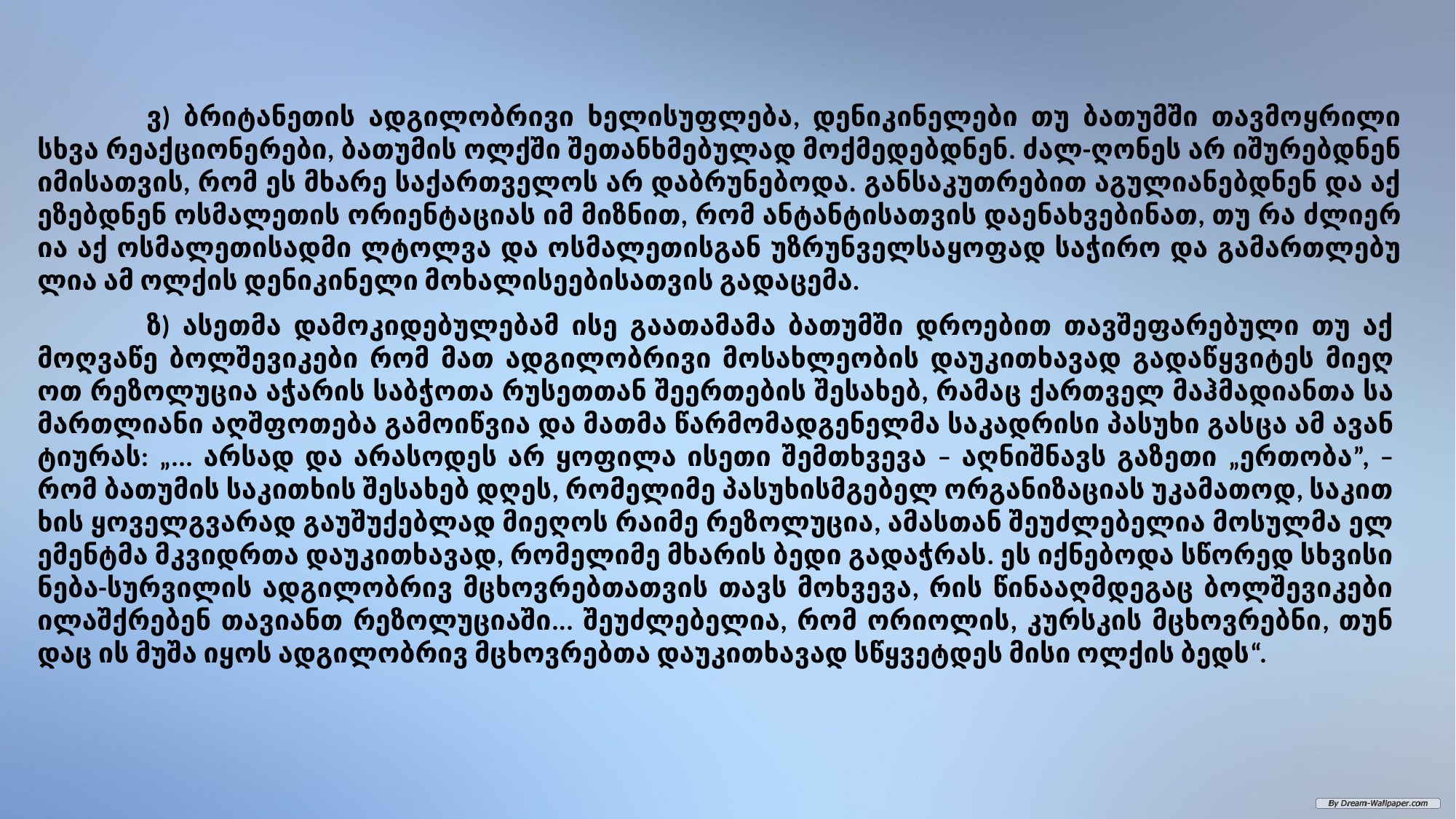

ვ) ბრი­ტა­ნე­თის ადგილობრივი ხე­ლი­სუფ­ლე­ბა, დე­ნი­კი­ნე­ლე­ბი თუ ბა­თუმ­ში თავ­მოყრი­ლი სხვა რე­აქ­ცი­ონ­ერ­ე­ბი, ბა­თუ­მის ოლ­ქში შე­თან­ხმე­ბუ­ლად მოქ­მე­დებ­დნენ. ძალ-ღო­ნეს არ იშ­ურ­ებ­დნენ იმ­ის­ათ­ვის, რომ ეს მხა­რე სა­ქარ­თვე­ლოს არ დაბ­რუ­ნე­ბო­და. გან­სა­კუთ­რე­ბით აგ­ულ­ი­ან­ებ­დნენ და აქ­ეზ­ებ­დნენ ოს­მა­ლე­თის ორ­ი­ენ­ტა­ცი­ას იმ მიზ­ნით, რომ ან­ტან­ტი­სათ­ვის და­ენ­ახ­ვე­ბი­ნათ, თუ რა ძლი­ერ­ია აქ ოს­მა­ლე­თი­სად­მი ლტოლ­ვა და ოს­მა­ლე­თის­გან უზ­რუნ­ველ­საყოფ­ად სა­ჭი­რო და გა­მარ­თლე­ბუ­ლია ამ ოლ­ქის დე­ნი­კი­ნე­ლი მო­ხა­ლი­სე­ებ­ის­ათ­ვის გა­და­ცე­მა.
	ზ) ას­ეთ­მა და­მო­კი­დე­ბუ­ლე­ბამ ისე გა­ათ­ამ­ა­მა ბა­თუმ­ში დრო­ებ­ით თავ­შე­ფა­რე­ბუ­ლი თუ აქ მოღ­ვა­წე ბოლ­შე­ვი­კე­ბი რომ მათ ად­გი­ლობ­რი­ვი მო­სახ­ლე­ობ­ის და­უკ­ით­ხა­ვად გა­დაწყვი­ტეს მი­ეღ­ოთ რე­ზო­ლუ­ცია აჭ­არ­ის საბ­ჭო­თა რუ­სეთ­თან შე­ერ­თე­ბის შე­სა­ხებ, რა­მაც ქარ­თველ მაჰ­მა­დი­ან­თა სა­მარ­თლი­ა­ნი აღ­შფო­თე­ბა გა­მო­იწ­ვია და მათ­მა წარ­მო­მად­გე­ნელ­მა სა­კად­რი­სი პა­სუ­ხი გას­ცა ამ ავ­ან­ტი­ურ­ას: „... არ­სად და არ­ას­ოდ­ეს არ ყოფ­ი­ლა ის­ე­თი შემ­თხვე­ვა – აღ­ნიშ­ნავს გა­ზე­თი „ერ­თო­ბა”, – რომ ბა­თუ­მის სა­კით­ხის შე­სა­ხებ დღეს, რო­მე­ლი­მე პა­სუ­ხისმ­გე­ბელ ორ­განი­ზა­ცი­ას უკ­ამ­ათ­ოდ, სა­კით­ხის ყოვ­ელ­გვა­რად გა­უშ­უქ­ებ­ლად მი­ეღ­ოს რა­ი­მე რე­ზო­ლუ­ცია, ამ­ას­თან შე­უძლე­ბე­ლია მო­სულ­მა ელ­ემ­ენ­ტმა მკვიდრ­თა და­უკ­ით­ხა­ვად, რო­მე­ლი­მე მხა­რის ბე­დი გა­დაჭ­რას. ეს იქ­ნე­ბო­და სწო­რედ სხვი­სი ნე­ბა-სურ­ვი­ლის ად­გი­ლობ­რივ მცხოვ­რებ­თათ­ვის თავს მოხ­ვე­ვა, რის წი­ნა­აღმ­დე­გაც ბოლ­შე­ვი­კე­ბი ილ­აშ­ქრე­ბენ თა­ვი­ანთ რე­ზო­ლუ­ცი­ა­ში... შე­უძლე­ბე­ლია, რომ ორ­ი­ოლ­ის, კურ­სკის მცხოვ­რებ­ნი, თუნ­დაც ის მუ­შა იყოს ად­გი­ლობ­რივ მცხოვ­რებ­თა და­უკ­ით­ხა­ვად სწყვეტ­­დეს მი­სი ოლ­ქის ბედს“.